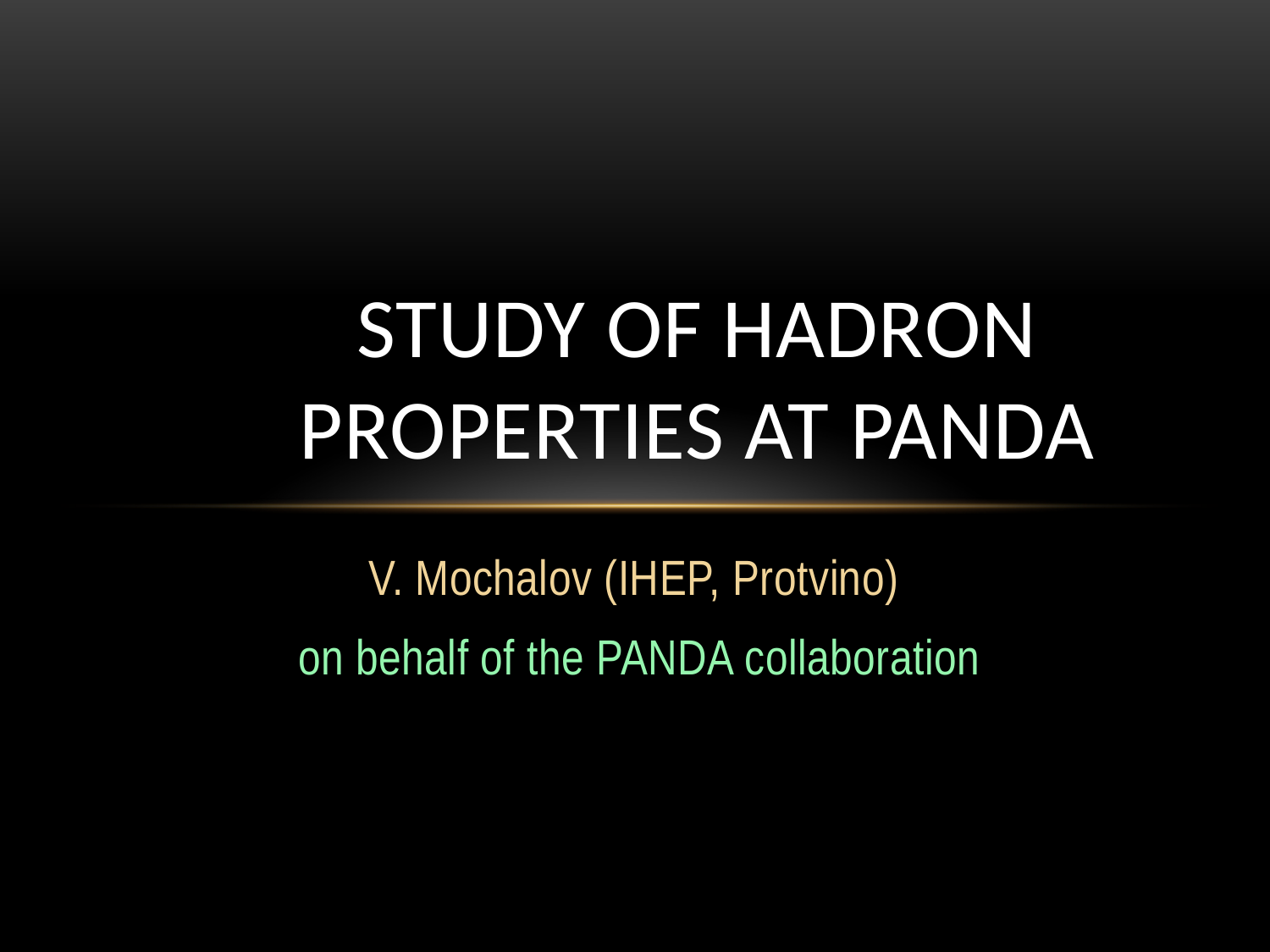

# Study of hadron properties at PANDA
V. Mochalov (IHEP, Protvino)
on behalf of the PANDA collaboration